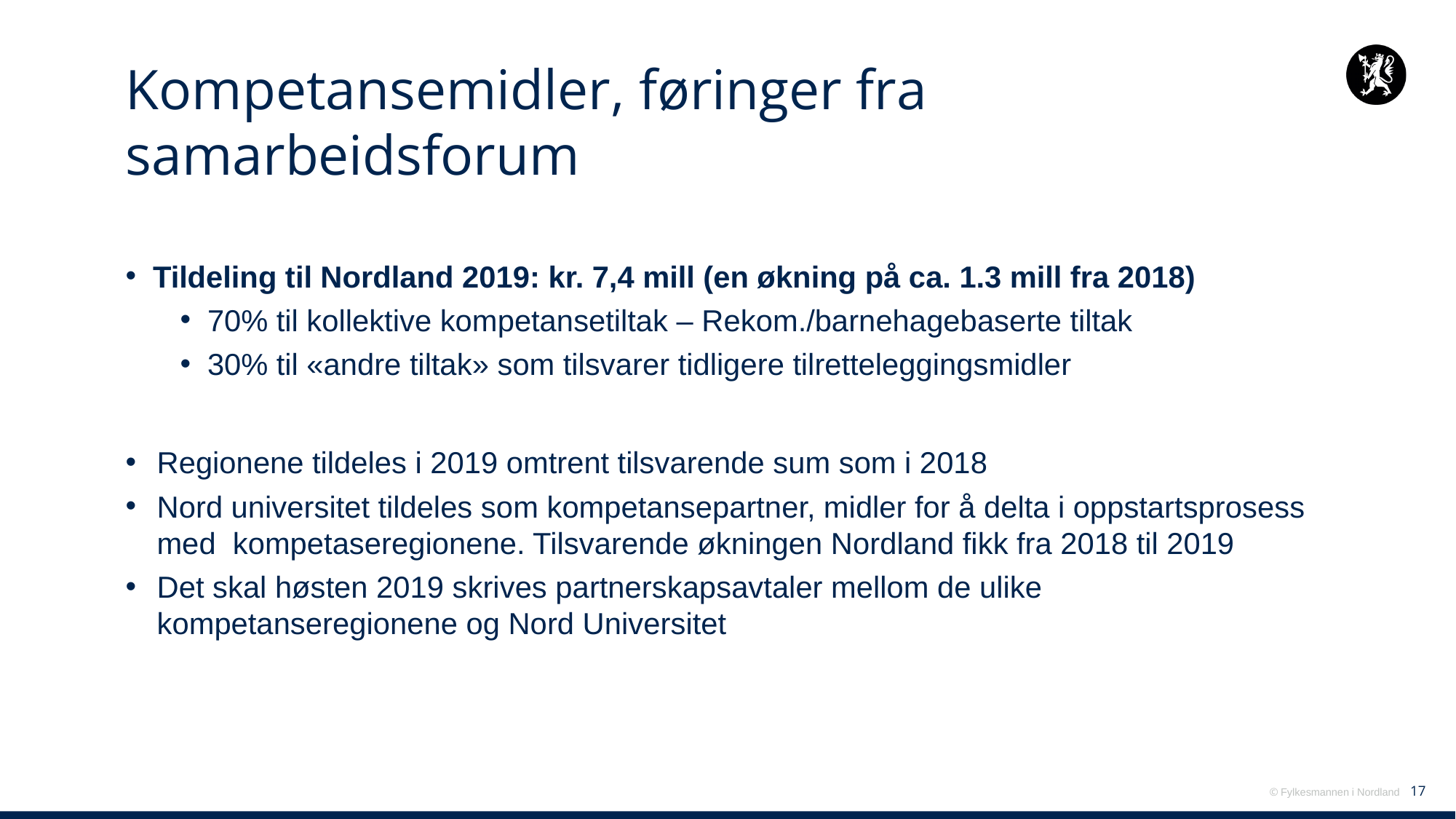

# Kompetansemidler, føringer fra samarbeidsforum
Tildeling til Nordland 2019: kr. 7,4 mill (en økning på ca. 1.3 mill fra 2018)
70% til kollektive kompetansetiltak – Rekom./barnehagebaserte tiltak
30% til «andre tiltak» som tilsvarer tidligere tilretteleggingsmidler

Regionene tildeles i 2019 omtrent tilsvarende sum som i 2018
Nord universitet tildeles som kompetansepartner, midler for å delta i oppstartsprosess med  kompetaseregionene. Tilsvarende økningen Nordland fikk fra 2018 til 2019
Det skal høsten 2019 skrives partnerskapsavtaler mellom de ulike kompetanseregionene og Nord Universitet